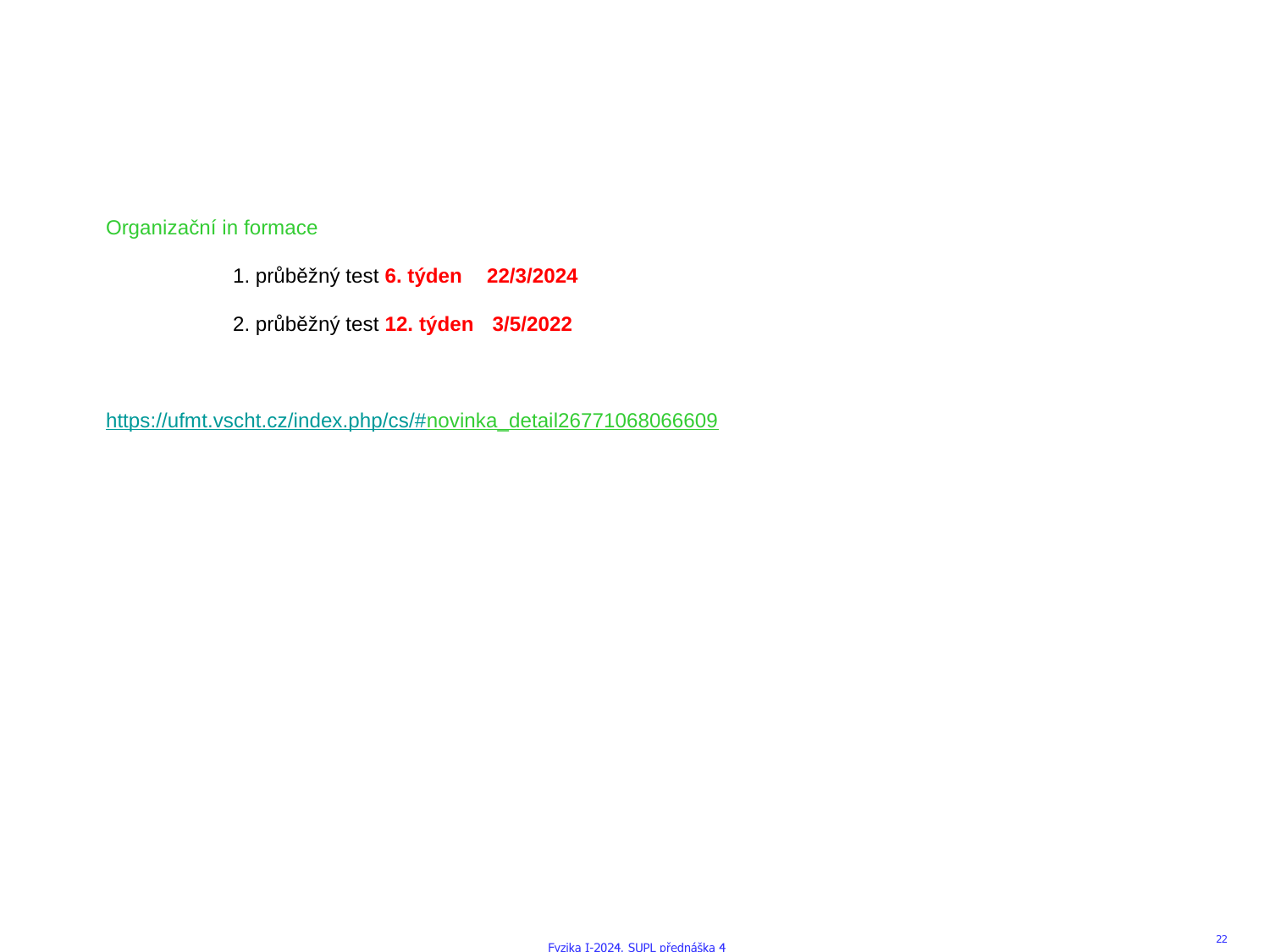

Organizační in formace
	1. průběžný test 6. týden	22/3/2024
 	2. průběžný test 12. týden	 3/5/2022

https://ufmt.vscht.cz/index.php/cs/#novinka_detail26771068066609

22
Fyzika I-2024, SUPL přednáška 4